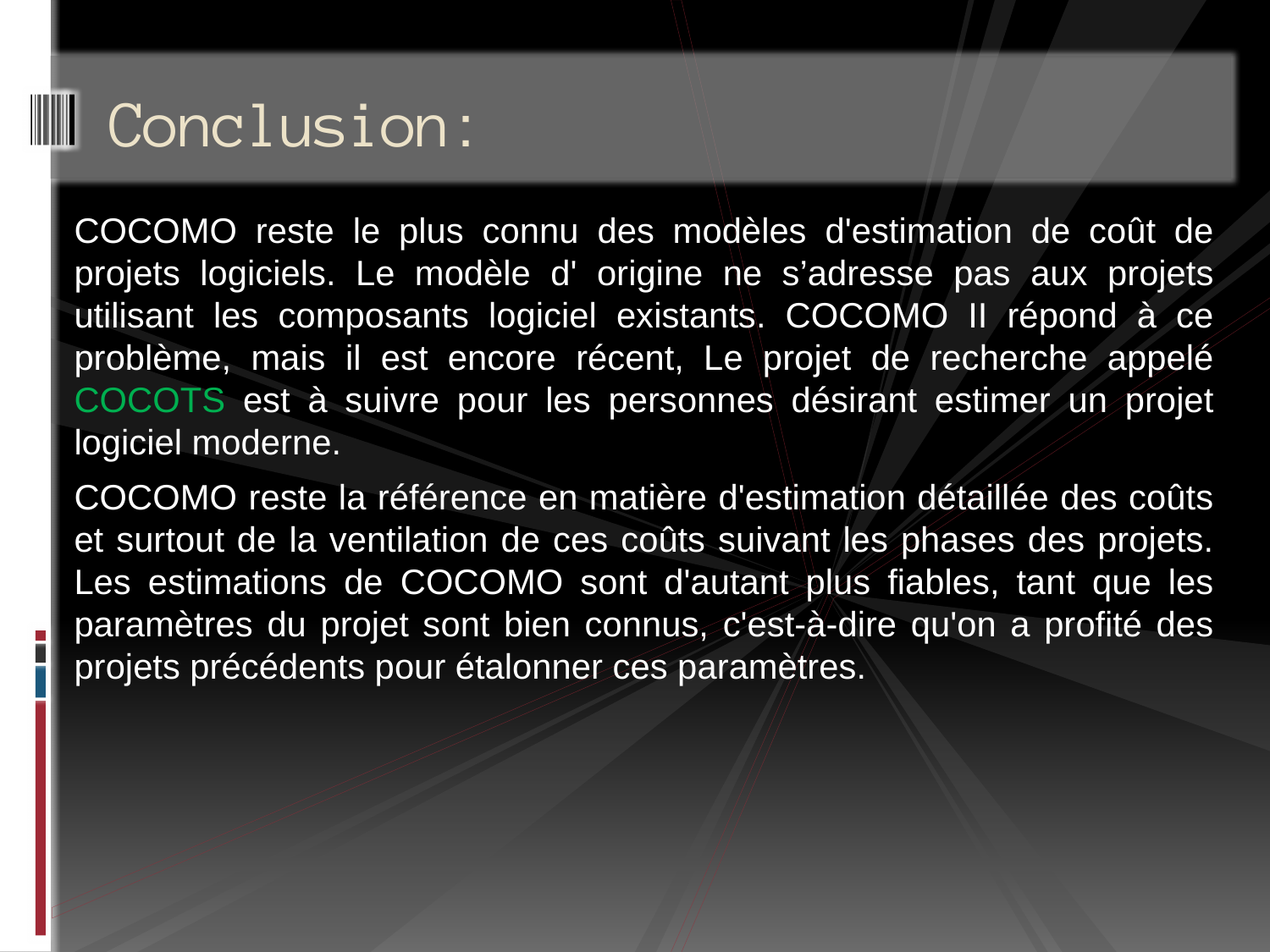

# Conclusion:
COCOMO reste le plus connu des modèles d'estimation de coût de projets logiciels. Le modèle d' origine ne s’adresse pas aux projets utilisant les composants logiciel existants. COCOMO II répond à ce problème, mais il est encore récent, Le projet de recherche appelé COCOTS est à suivre pour les personnes désirant estimer un projet logiciel moderne.
COCOMO reste la référence en matière d'estimation détaillée des coûts et surtout de la ventilation de ces coûts suivant les phases des projets. Les estimations de COCOMO sont d'autant plus fiables, tant que les paramètres du projet sont bien connus, c'est-à-dire qu'on a profité des projets précédents pour étalonner ces paramètres.